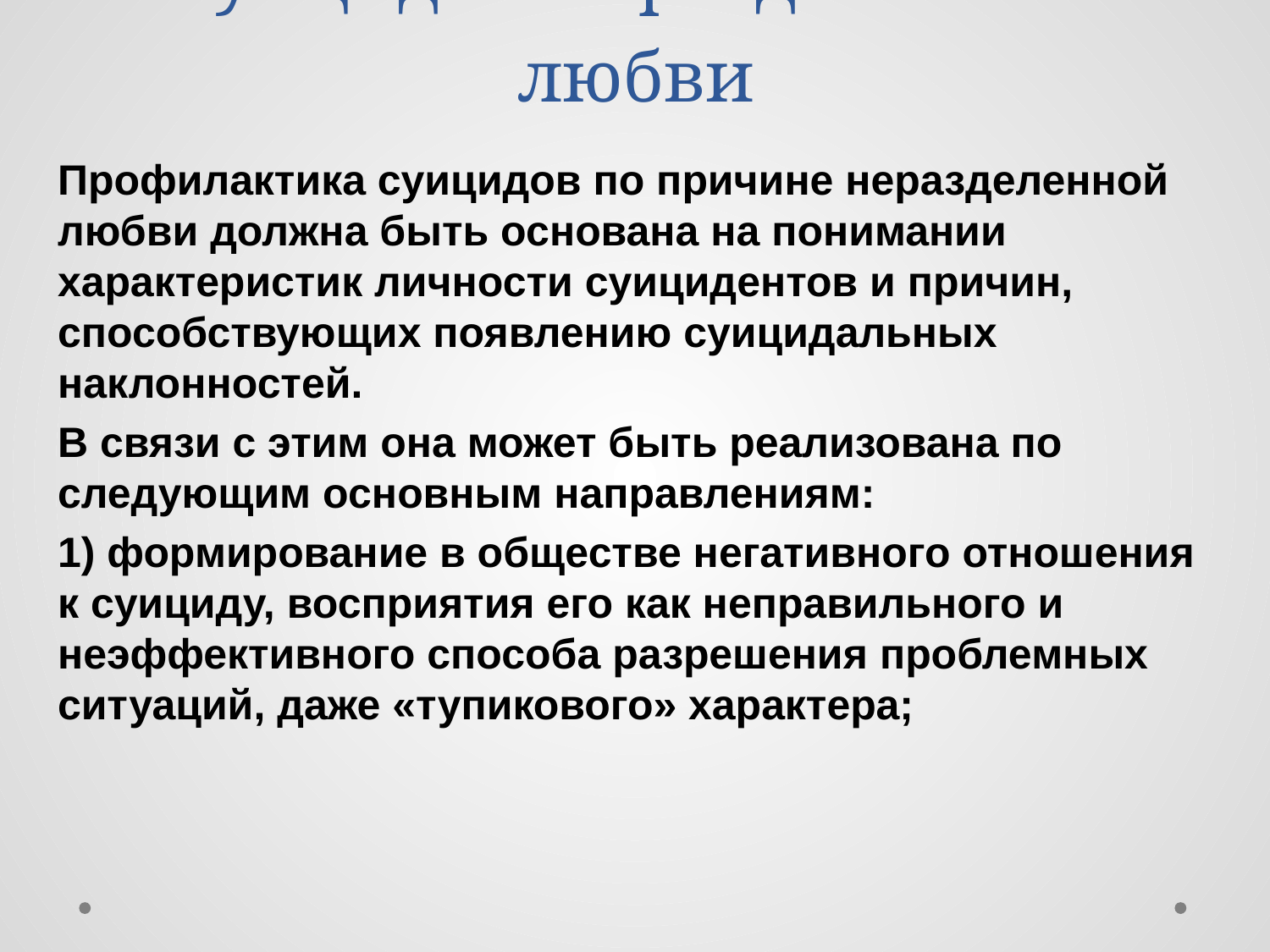

# Суицид от неразделенной любви
Профилактика суицидов по причине неразделенной любви должна быть основана на понимании характеристик личности суицидентов и причин, способствующих появлению суицидальных наклонностей.
В связи с этим она может быть реализована по следующим основным направлениям:
1) формирование в обществе негативного отношения к суициду, восприятия его как неправильного и неэффективного способа разрешения проблемных ситуаций, даже «тупикового» характера;